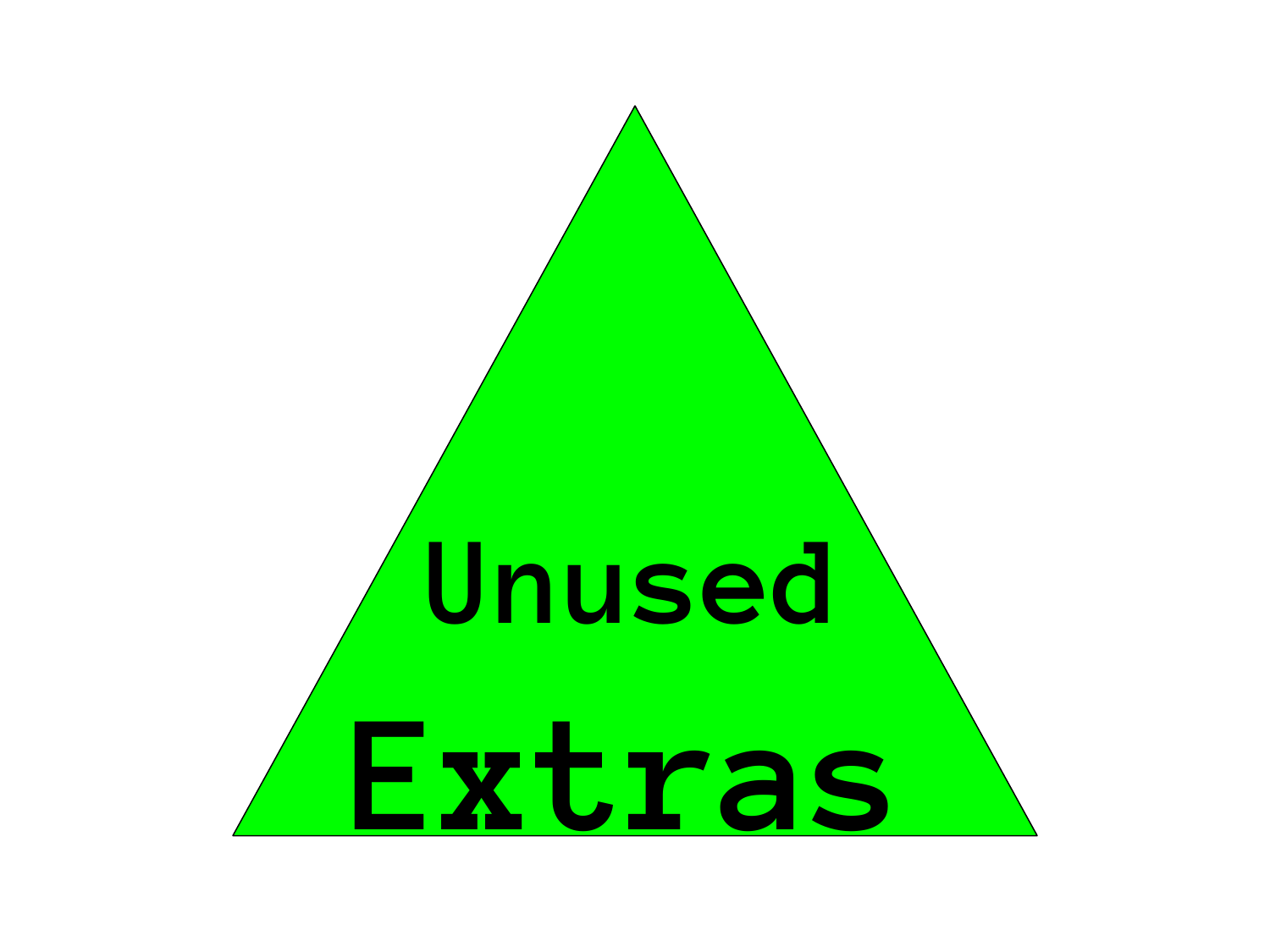

"" is followed by “hi”.
Unused
Extras